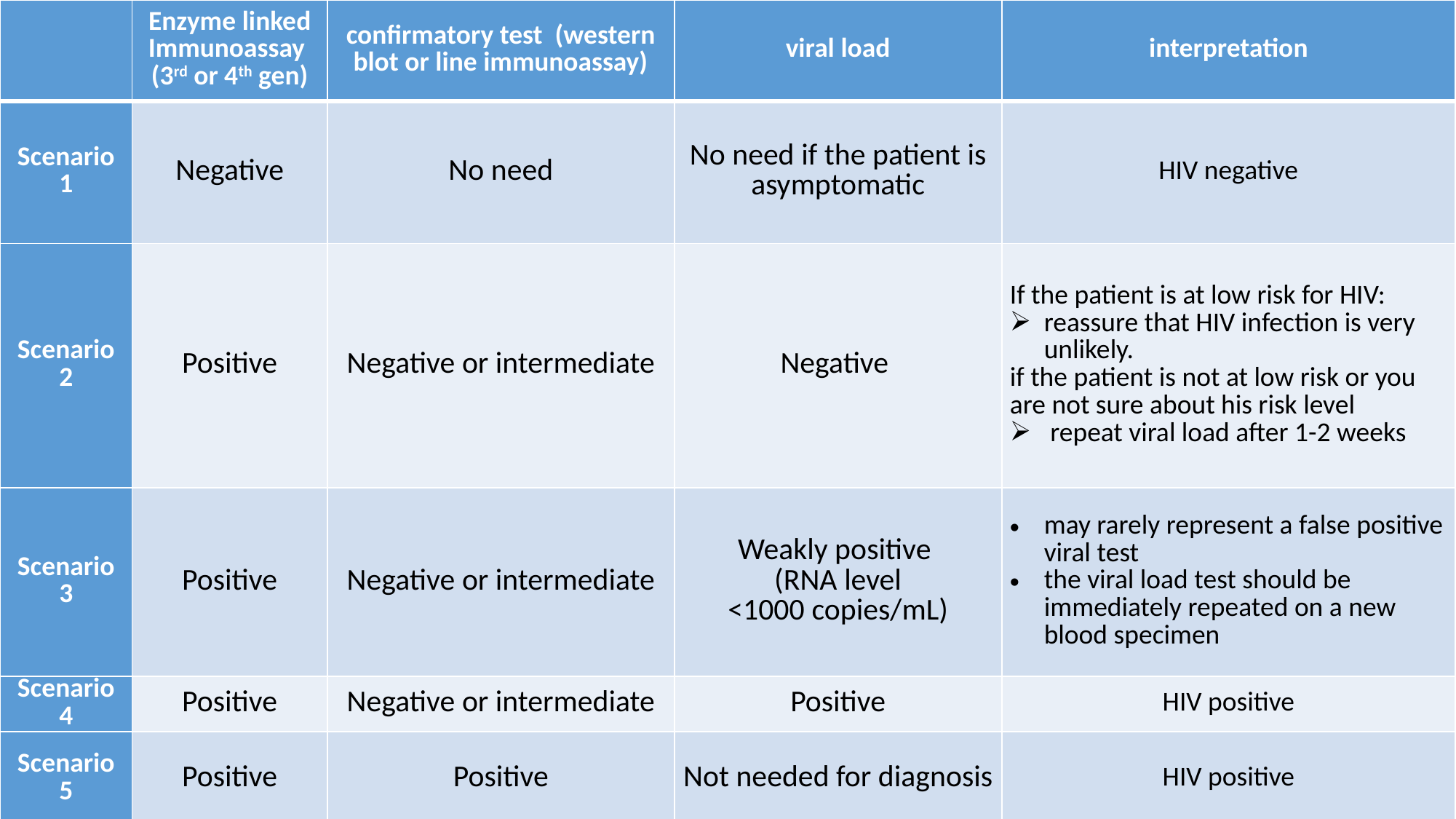

|  | Enzyme linked Immunoassay (3rd or 4th gen) | confirmatory test (western blot or line immunoassay) | viral load | interpretation |
| --- | --- | --- | --- | --- |
| Scenario 1 | Negative | No need | No need if the patient is asymptomatic | HIV negative |
| Scenario 2 | Positive | Negative or intermediate | Negative | If the patient is at low risk for HIV: reassure that HIV infection is very unlikely. if the patient is not at low risk or you are not sure about his risk level repeat viral load after 1-2 weeks |
| Scenario 3 | Positive | Negative or intermediate | Weakly positive (RNA level <1000 copies/mL) | may rarely represent a false positive viral test the viral load test should be immediately repeated on a new blood specimen |
| Scenario 4 | Positive | Negative or intermediate | Positive | HIV positive |
| Scenario 5 | Positive | Positive | Not needed for diagnosis | HIV positive |